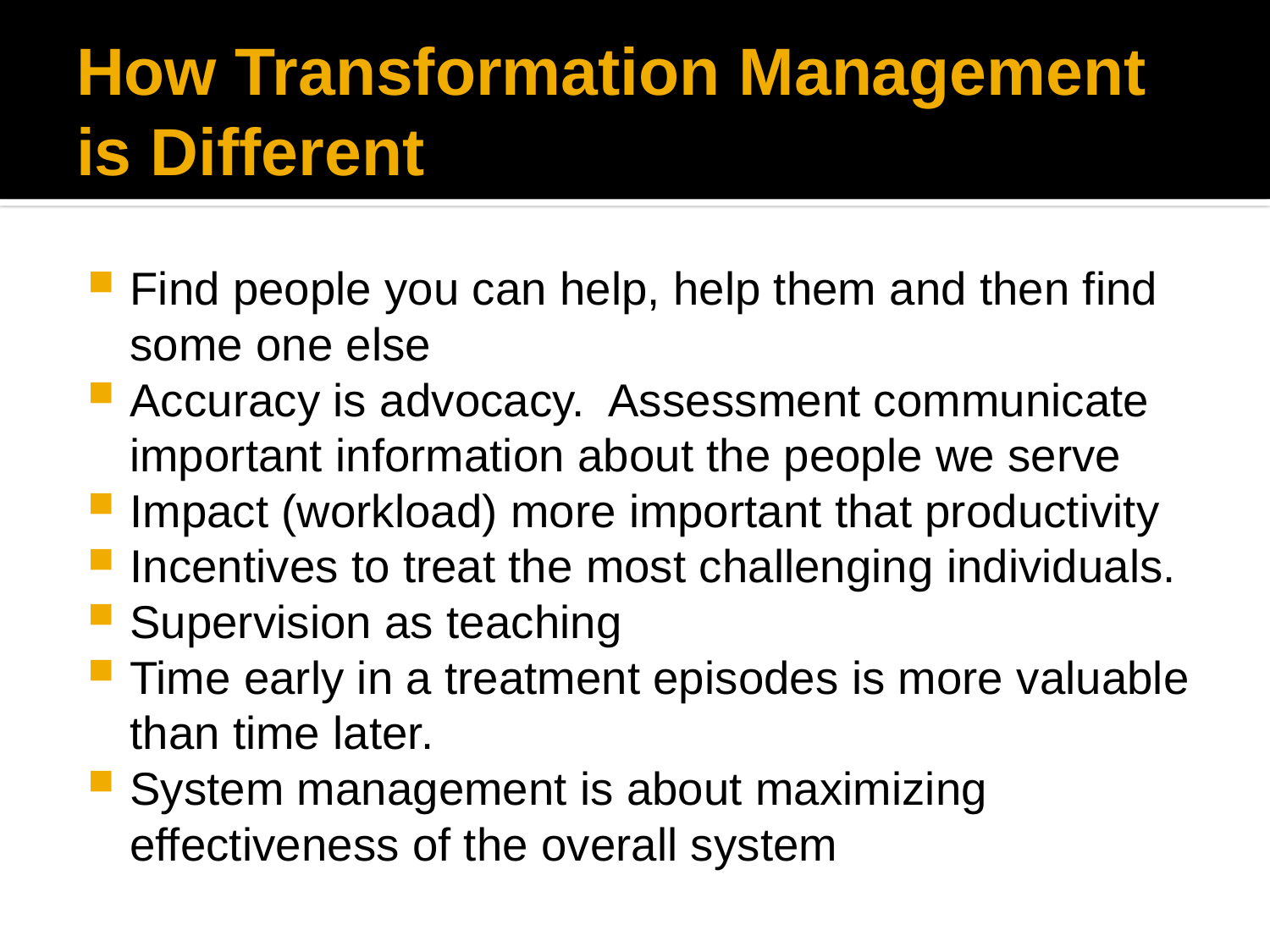

# How Transformation Management is Different
Find people you can help, help them and then find some one else
Accuracy is advocacy.  Assessment communicate important information about the people we serve
Impact (workload) more important that productivity
Incentives to treat the most challenging individuals.
Supervision as teaching
Time early in a treatment episodes is more valuable than time later.
System management is about maximizing effectiveness of the overall system